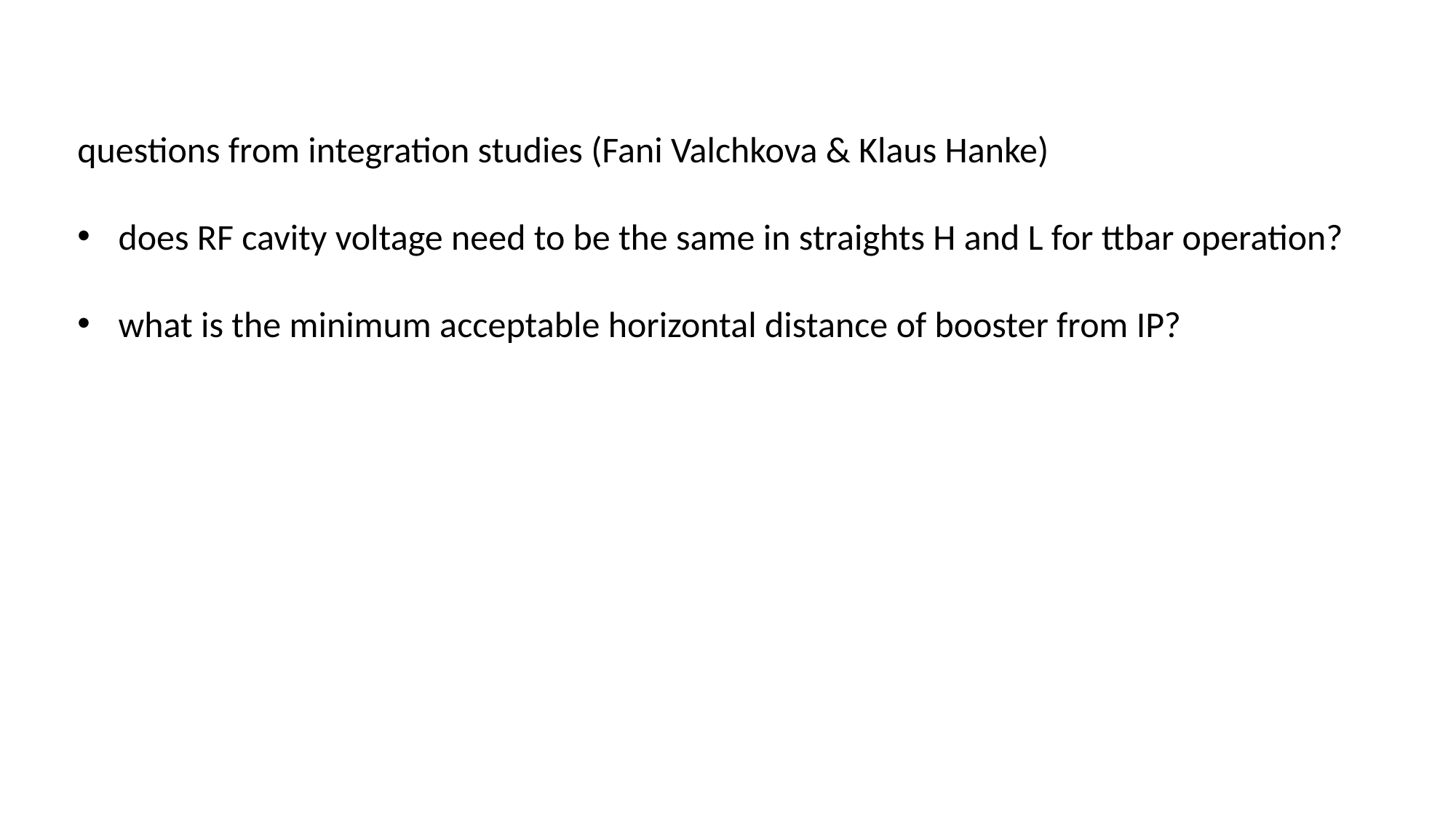

questions from integration studies (Fani Valchkova & Klaus Hanke)

does RF cavity voltage need to be the same in straights H and L for ttbar operation?

what is the minimum acceptable horizontal distance of booster from IP?